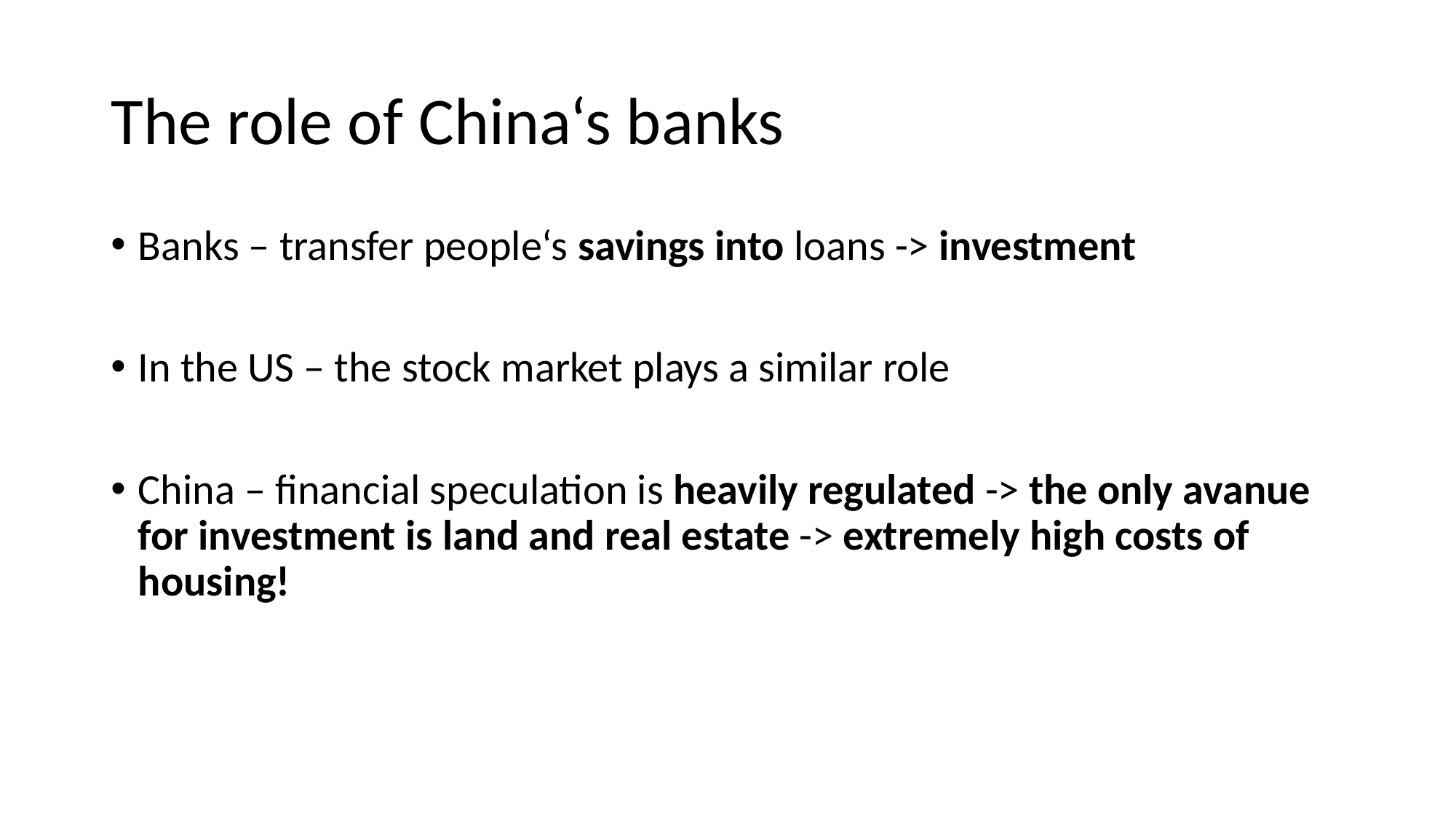

# The role of China‘s banks
Banks – transfer people‘s savings into loans -> investment

In the US – the stock market plays a similar role

China – financial speculation is heavily regulated -> the only avanue for investment is land and real estate -> extremely high costs of housing!